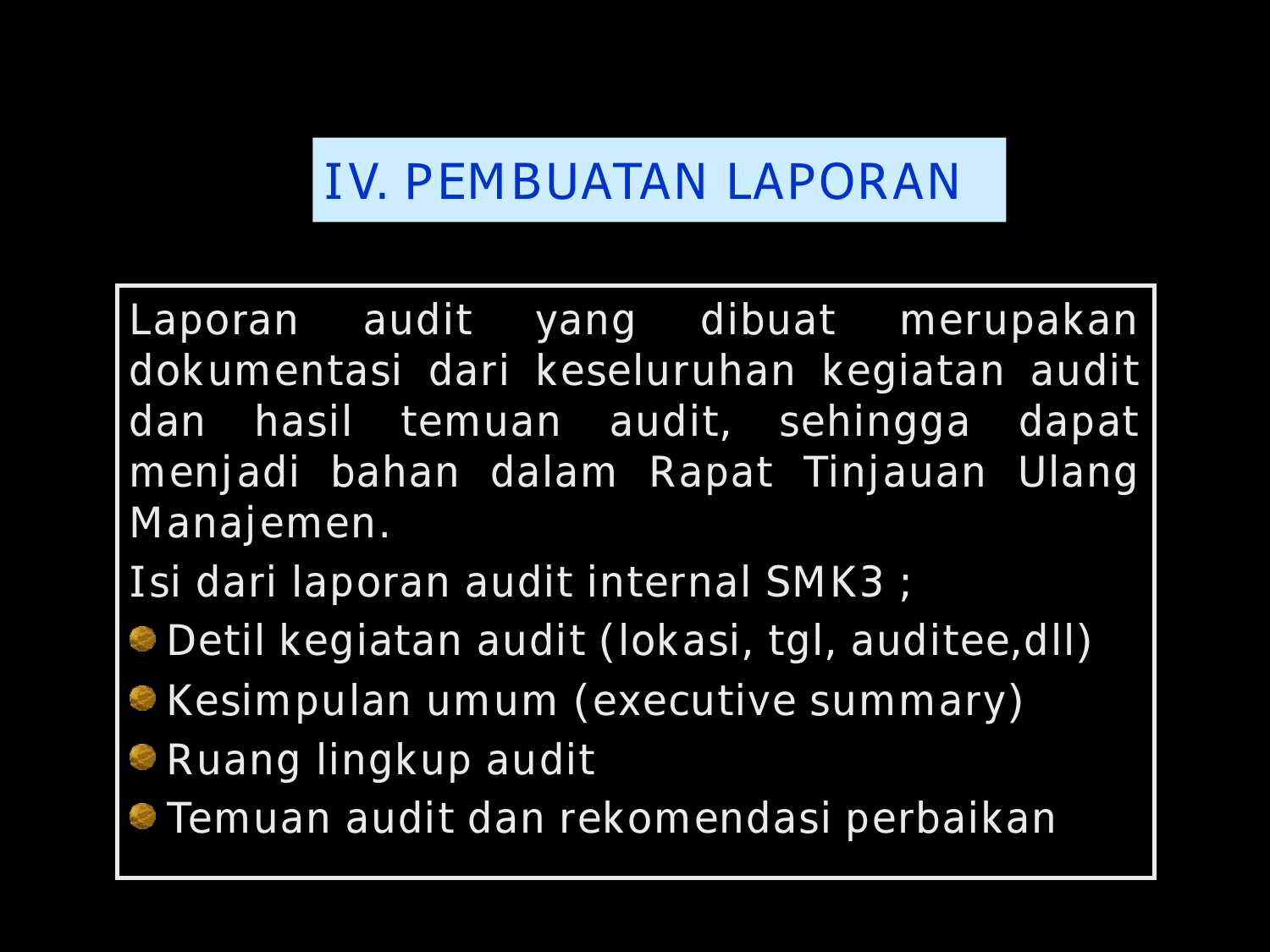

IV. PEMBUATAN LAPORAN
Laporan audit yang dibuat merupakan dokumentasi dari keseluruhan kegiatan audit dan hasil temuan audit, sehingga dapat menjadi bahan dalam Rapat Tinjauan Ulang Manajemen.
Isi dari laporan audit internal SMK3 ;
 Detil kegiatan audit (lokasi, tgl, auditee,dll)
 Kesimpulan umum (executive summary)
 Ruang lingkup audit
 Temuan audit dan rekomendasi perbaikan